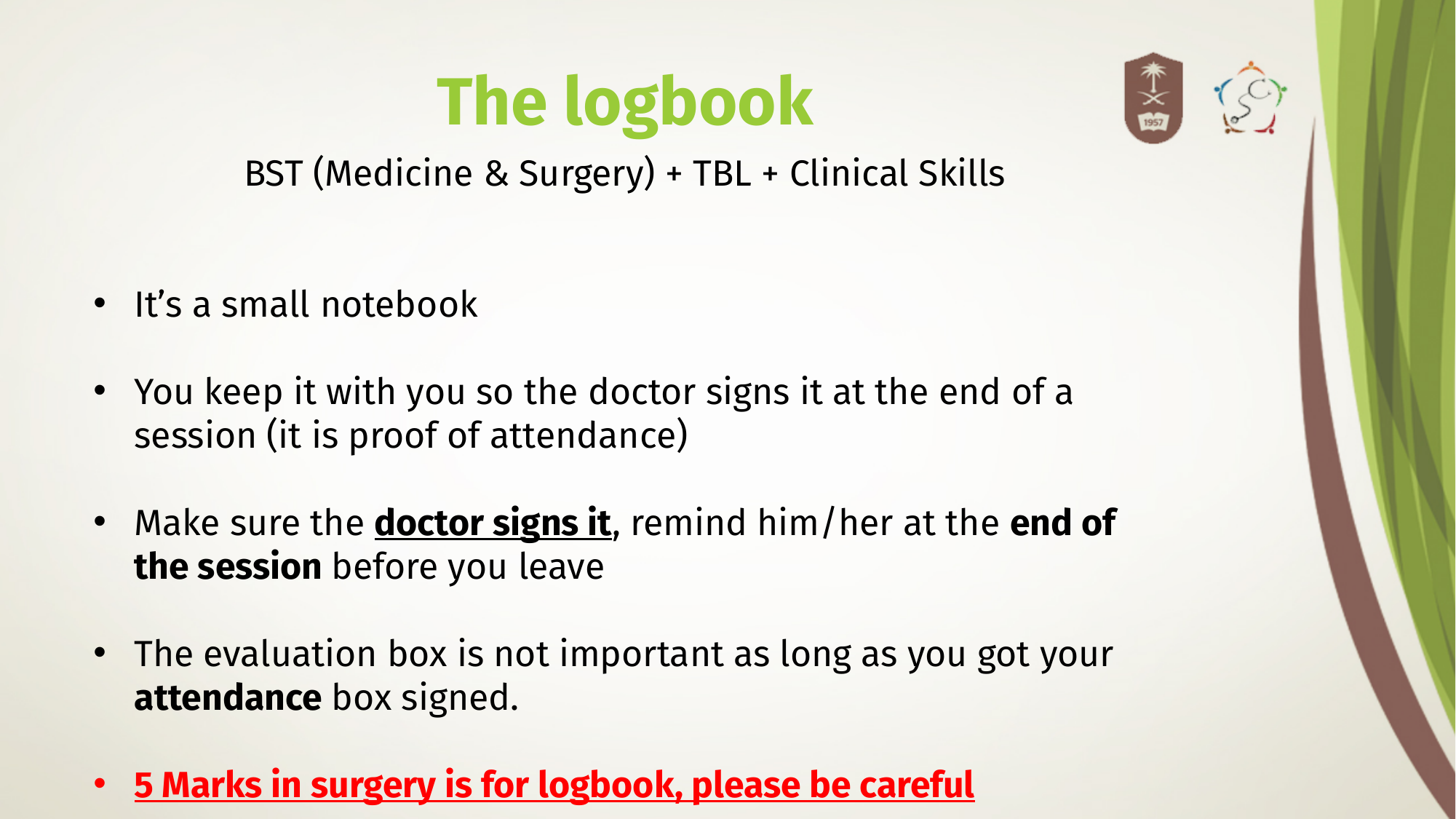

The logbook
BST (Medicine & Surgery) + TBL + Clinical Skills

It’s a small notebook

You keep it with you so the doctor signs it at the end of a session (it is proof of attendance)

Make sure the doctor signs it, remind him/her at the end of the session before you leave

The evaluation box is not important as long as you got your attendance box signed.

5 Marks in surgery is for logbook, please be careful